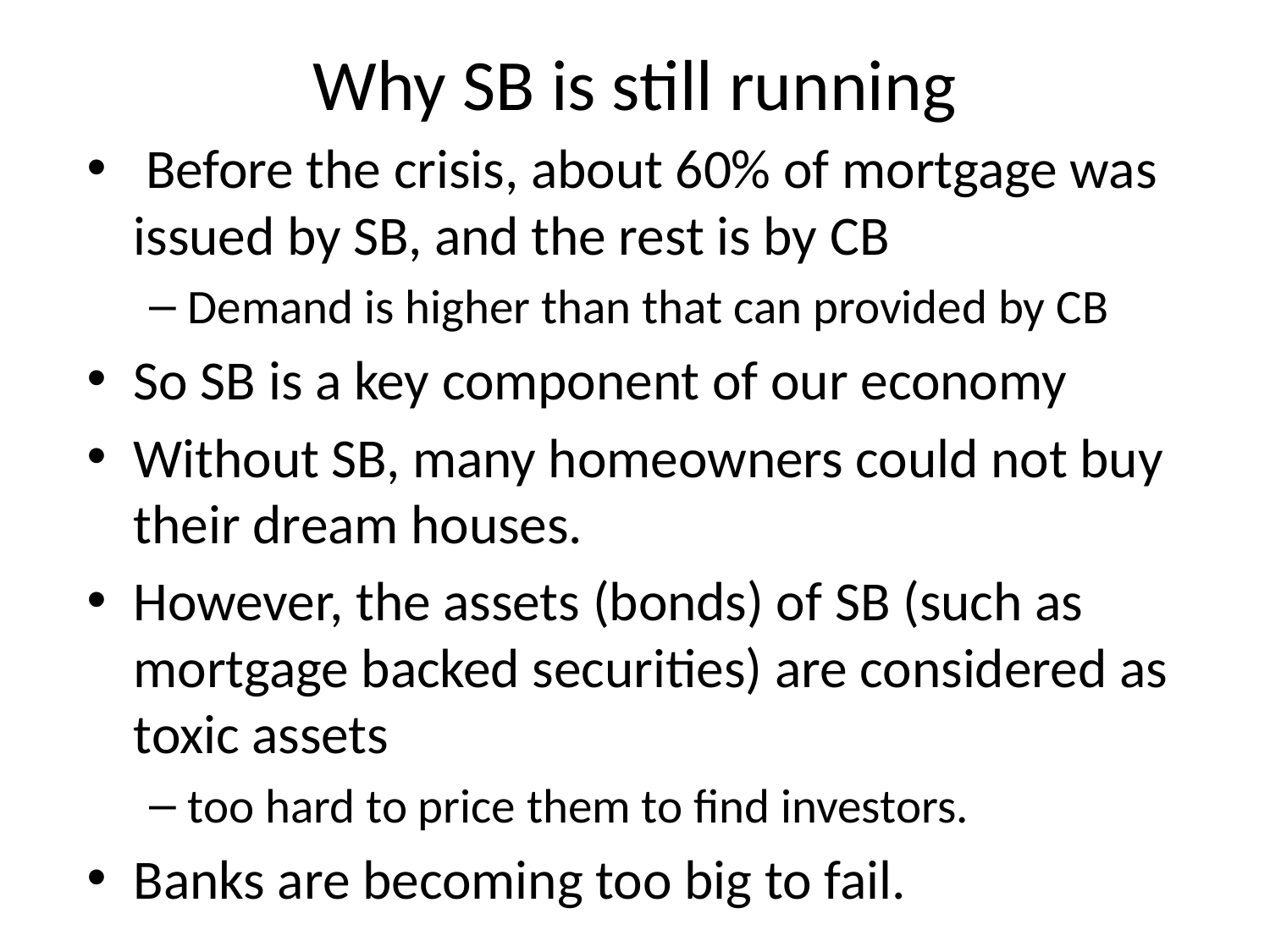

# Why SB is still running
 Before the crisis, about 60% of mortgage was issued by SB, and the rest is by CB
Demand is higher than that can provided by CB
So SB is a key component of our economy
Without SB, many homeowners could not buy their dream houses.
However, the assets (bonds) of SB (such as mortgage backed securities) are considered as toxic assets
too hard to price them to find investors.
Banks are becoming too big to fail.